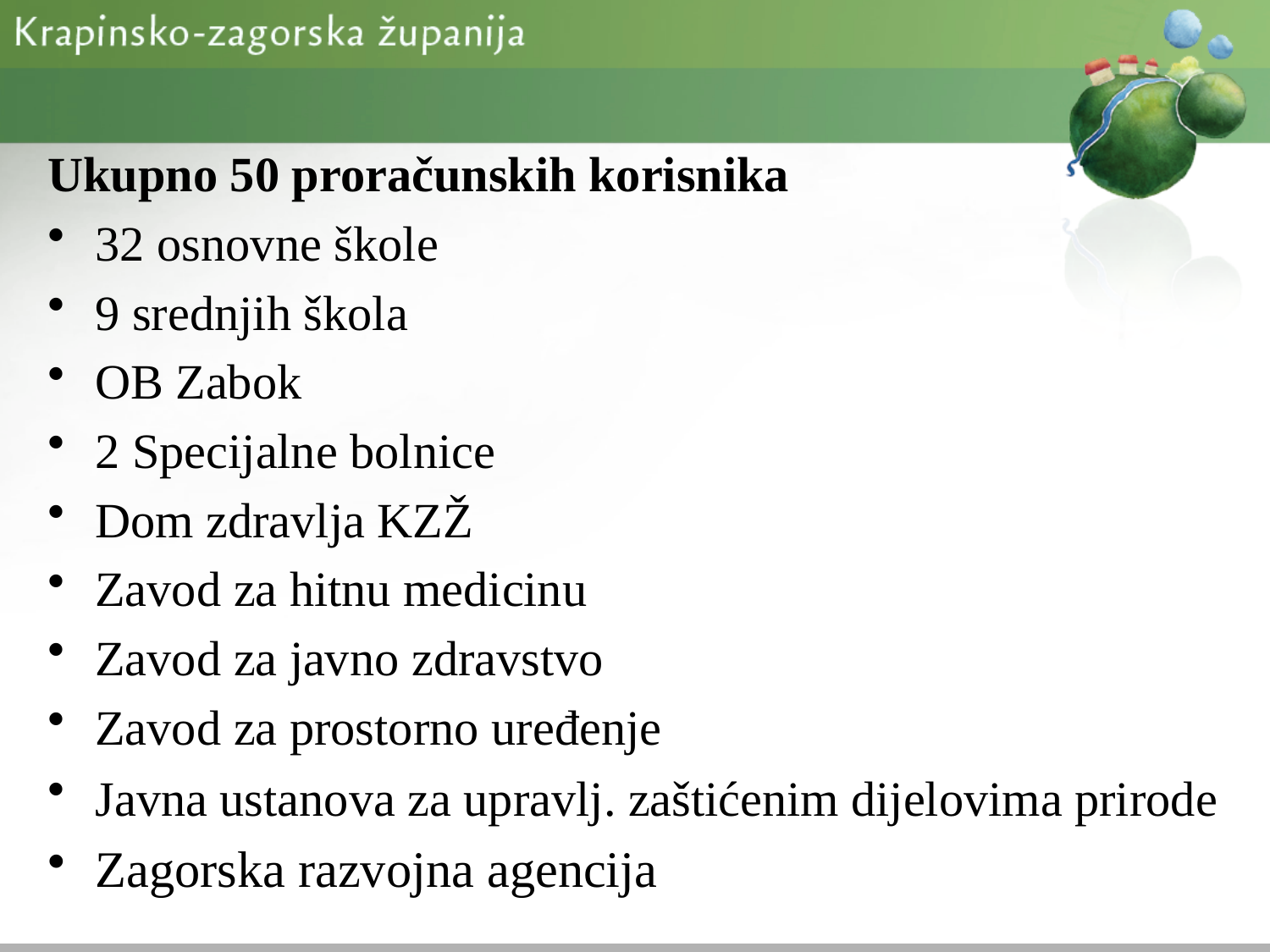

Ukupno 50 proračunskih korisnika
32 osnovne škole
9 srednjih škola
OB Zabok
2 Specijalne bolnice
Dom zdravlja KZŽ
Zavod za hitnu medicinu
Zavod za javno zdravstvo
Zavod za prostorno uređenje
Javna ustanova za upravlj. zaštićenim dijelovima prirode
Zagorska razvojna agencija